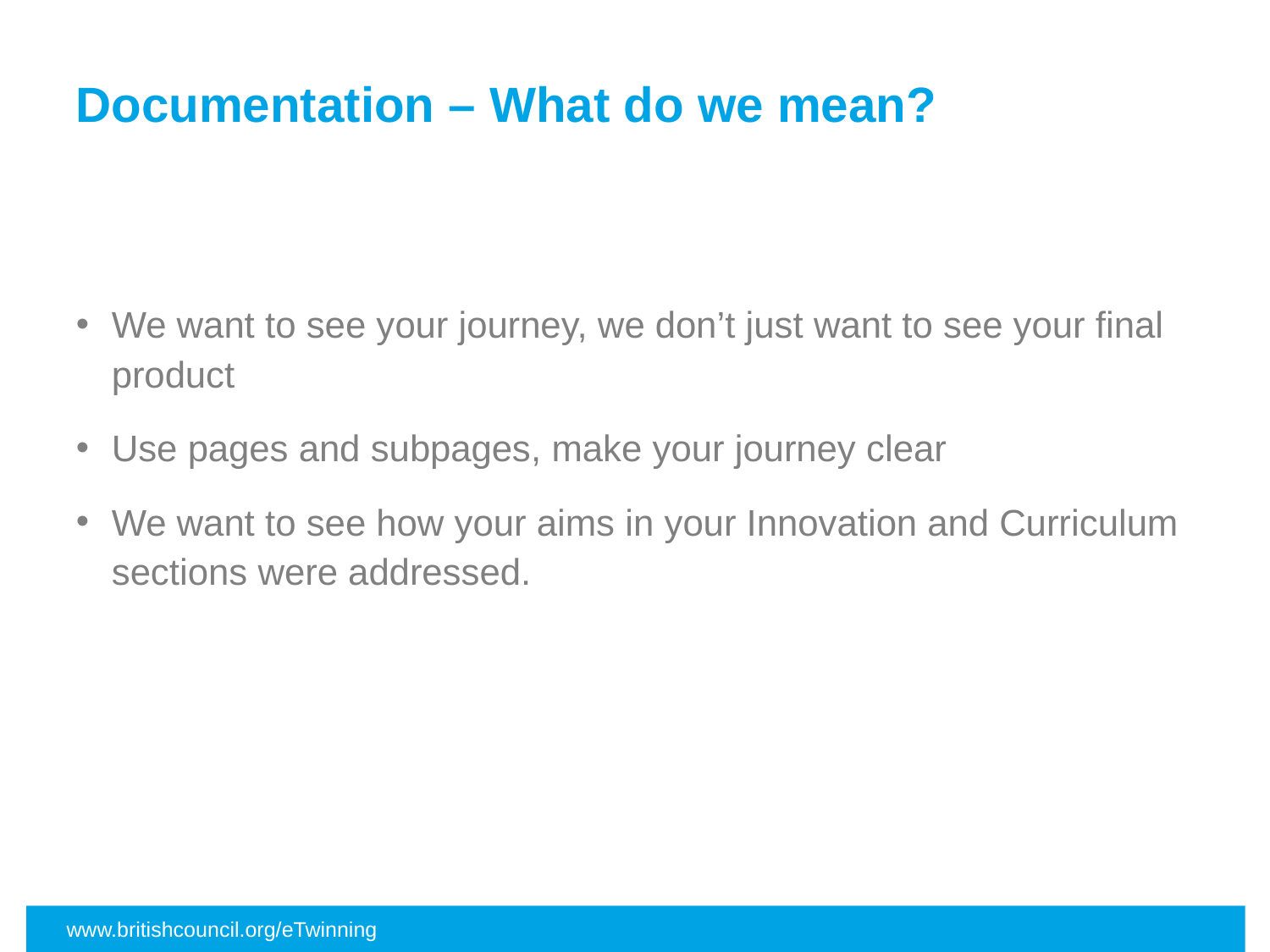

# Documentation – What do we mean?

We want to see your journey, we don’t just want to see your final product
Use pages and subpages, make your journey clear
We want to see how your aims in your Innovation and Curriculum sections were addressed.